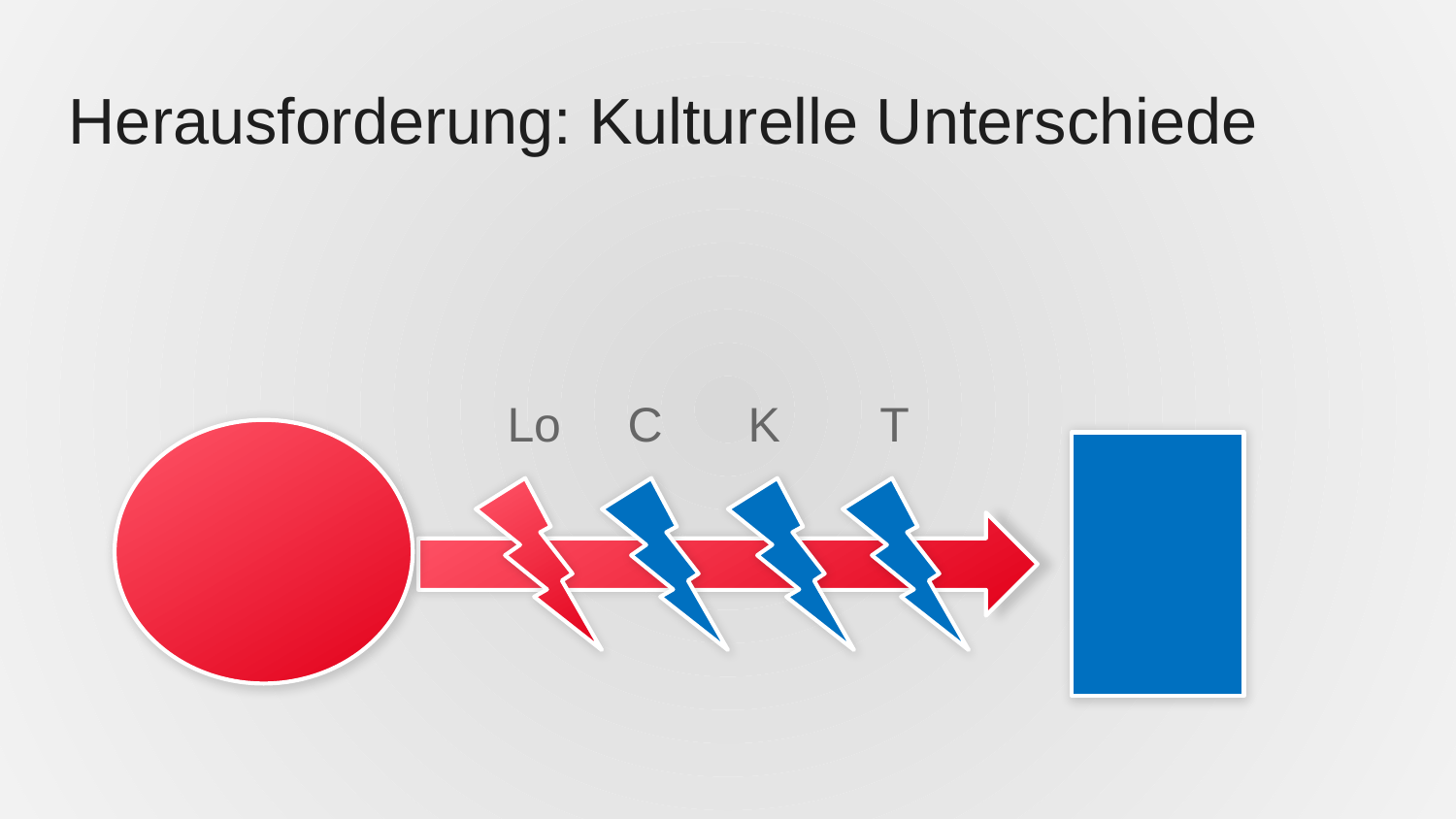

# Herausforderung: Kulturelle Unterschiede
Lo
C
K
T